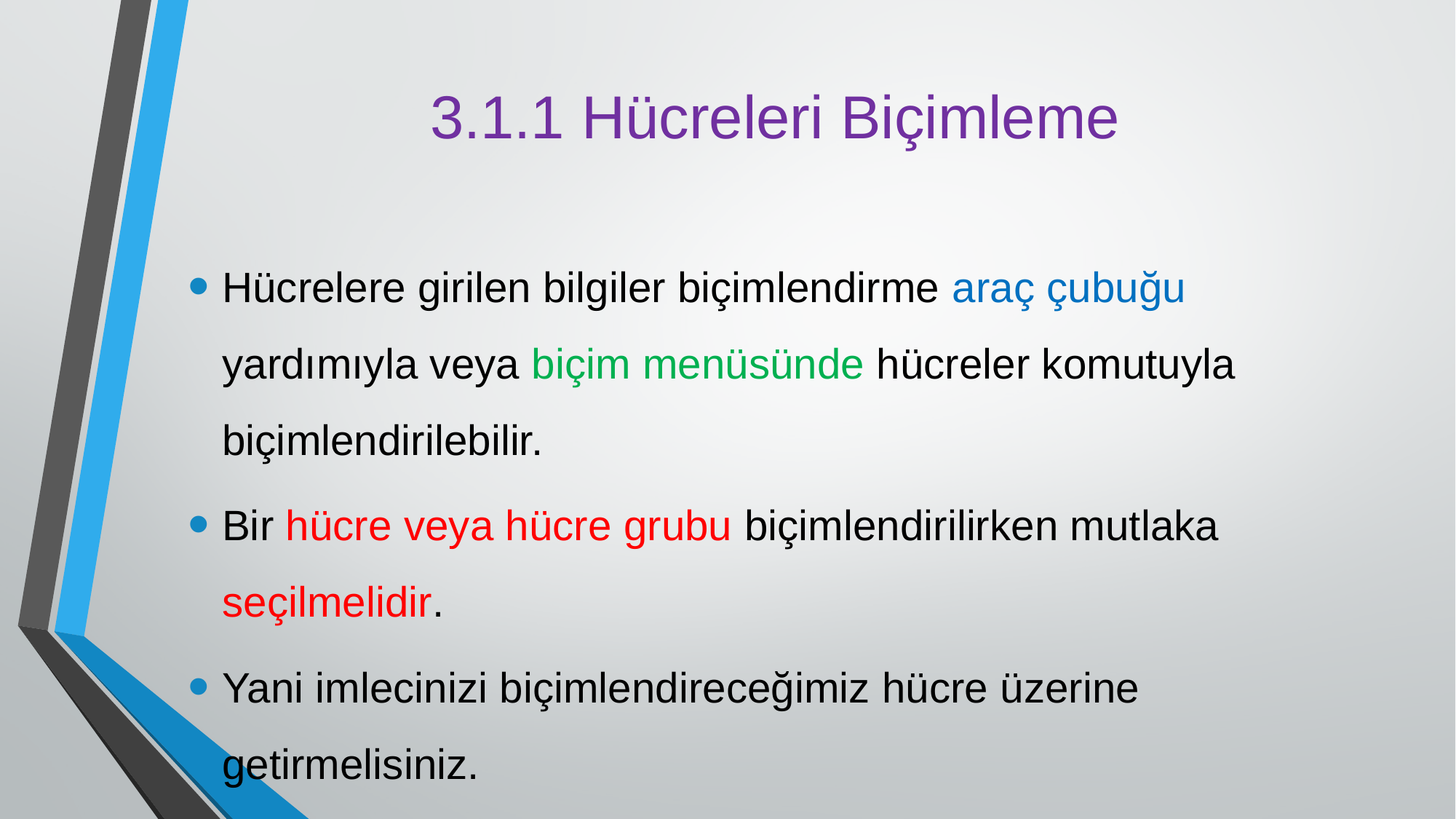

# 3.1.1 Hücreleri Biçimleme
Hücrelere girilen bilgiler biçimlendirme araç çubuğu yardımıyla veya biçim menüsünde hücreler komutuyla biçimlendirilebilir.
Bir hücre veya hücre grubu biçimlendirilirken mutlaka seçilmelidir.
Yani imlecinizi biçimlendireceğimiz hücre üzerine getirmelisiniz.